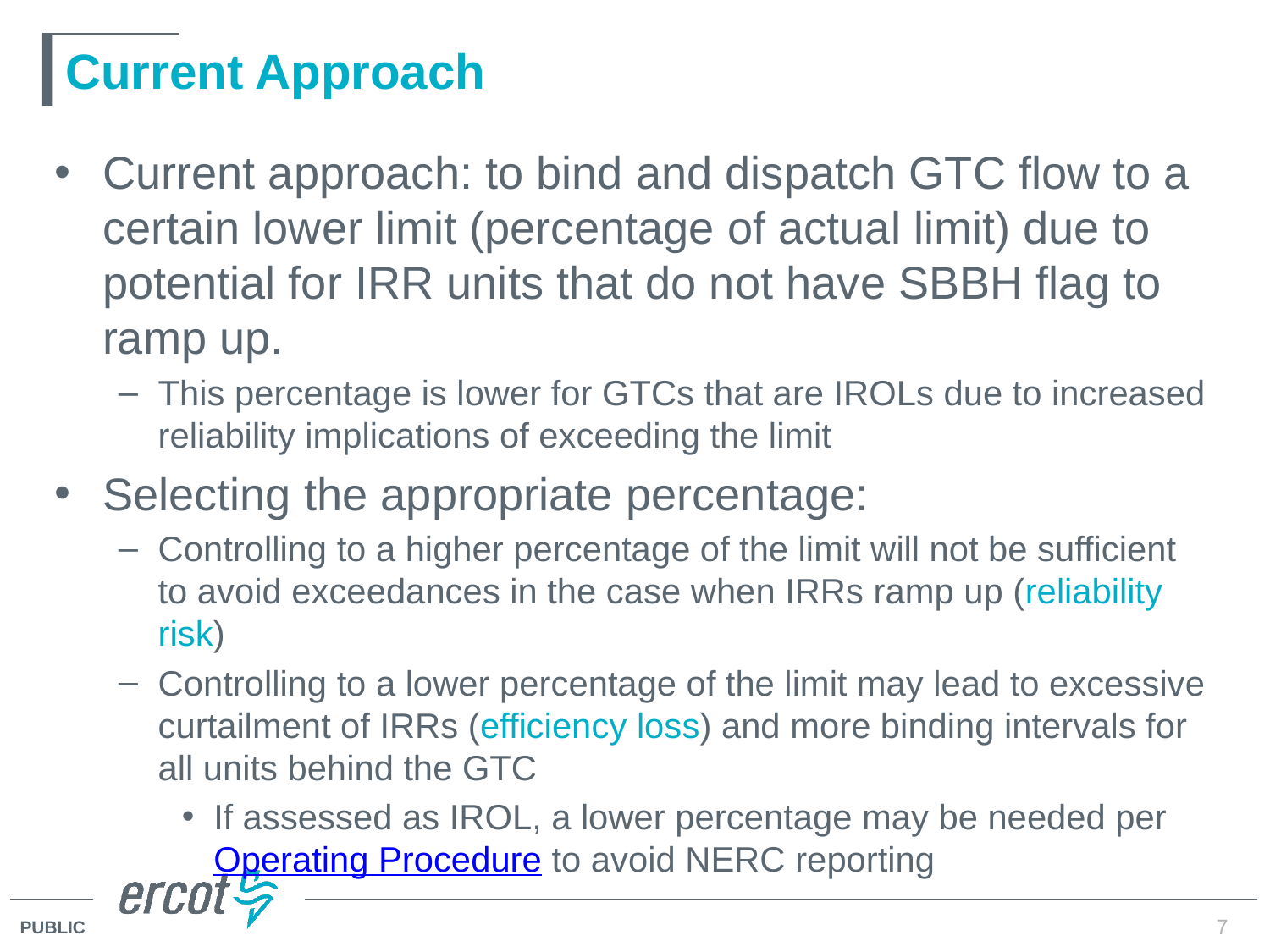

# Current Approach
Current approach: to bind and dispatch GTC flow to a certain lower limit (percentage of actual limit) due to potential for IRR units that do not have SBBH flag to ramp up.
This percentage is lower for GTCs that are IROLs due to increased reliability implications of exceeding the limit
Selecting the appropriate percentage:
Controlling to a higher percentage of the limit will not be sufficient to avoid exceedances in the case when IRRs ramp up (reliability risk)
Controlling to a lower percentage of the limit may lead to excessive curtailment of IRRs (efficiency loss) and more binding intervals for all units behind the GTC
If assessed as IROL, a lower percentage may be needed per Operating Procedure to avoid NERC reporting

7